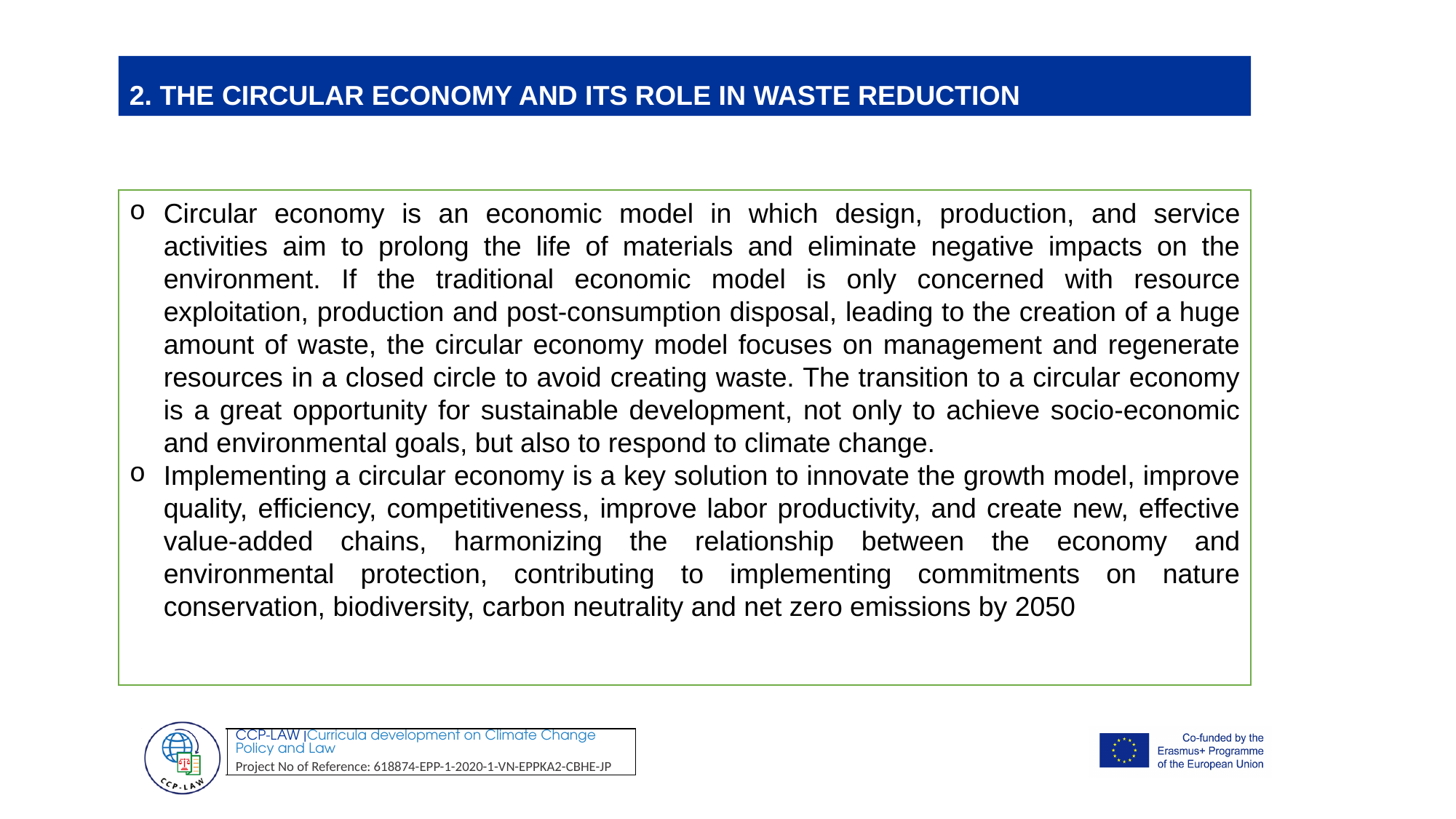

2. THE CIRCULAR ECONOMY AND ITS ROLE IN WASTE REDUCTION
Circular economy is an economic model in which design, production, and service activities aim to prolong the life of materials and eliminate negative impacts on the environment. If the traditional economic model is only concerned with resource exploitation, production and post-consumption disposal, leading to the creation of a huge amount of waste, the circular economy model focuses on management and regenerate resources in a closed circle to avoid creating waste. The transition to a circular economy is a great opportunity for sustainable development, not only to achieve socio-economic and environmental goals, but also to respond to climate change.
Implementing a circular economy is a key solution to innovate the growth model, improve quality, efficiency, competitiveness, improve labor productivity, and create new, effective value-added chains, harmonizing the relationship between the economy and environmental protection, contributing to implementing commitments on nature conservation, biodiversity, carbon neutrality and net zero emissions by 2050